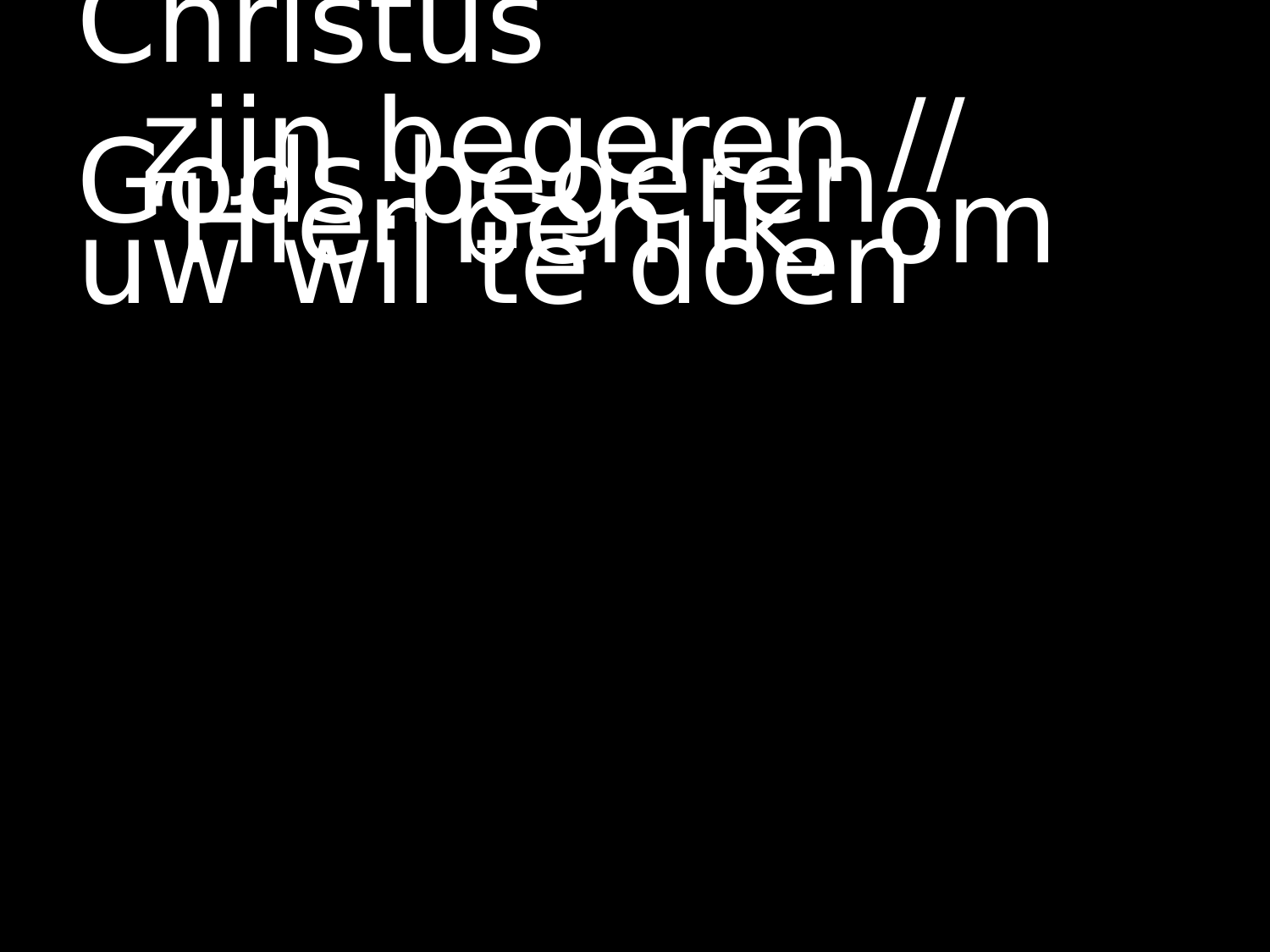

#
Christus

	zijn begeren // Gods begeren
	‘Hier ben ik, om uw wil te doen’